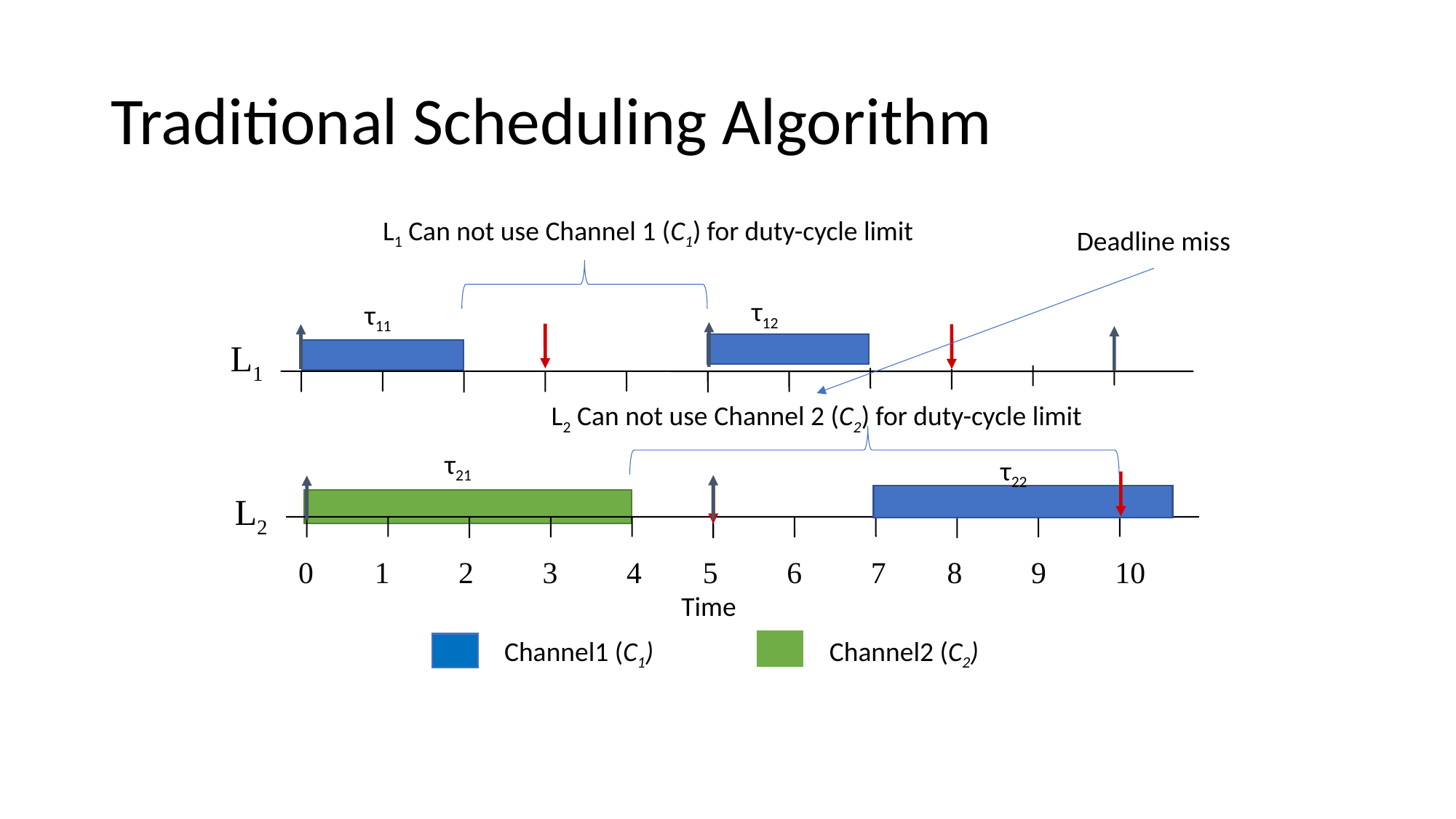

# Traditional Scheduling Algorithm

L1 Can not use Channel 1 (C1) for duty-cycle limit
Deadline miss
τ12
τ11

L1

L2 Can not use Channel 2 (C2) for duty-cycle limit
τ21
τ22

L2

0        1         2         3         4        5         6         7        8         9         10
Time
Channel1 (C1)
Channel2 (C2)